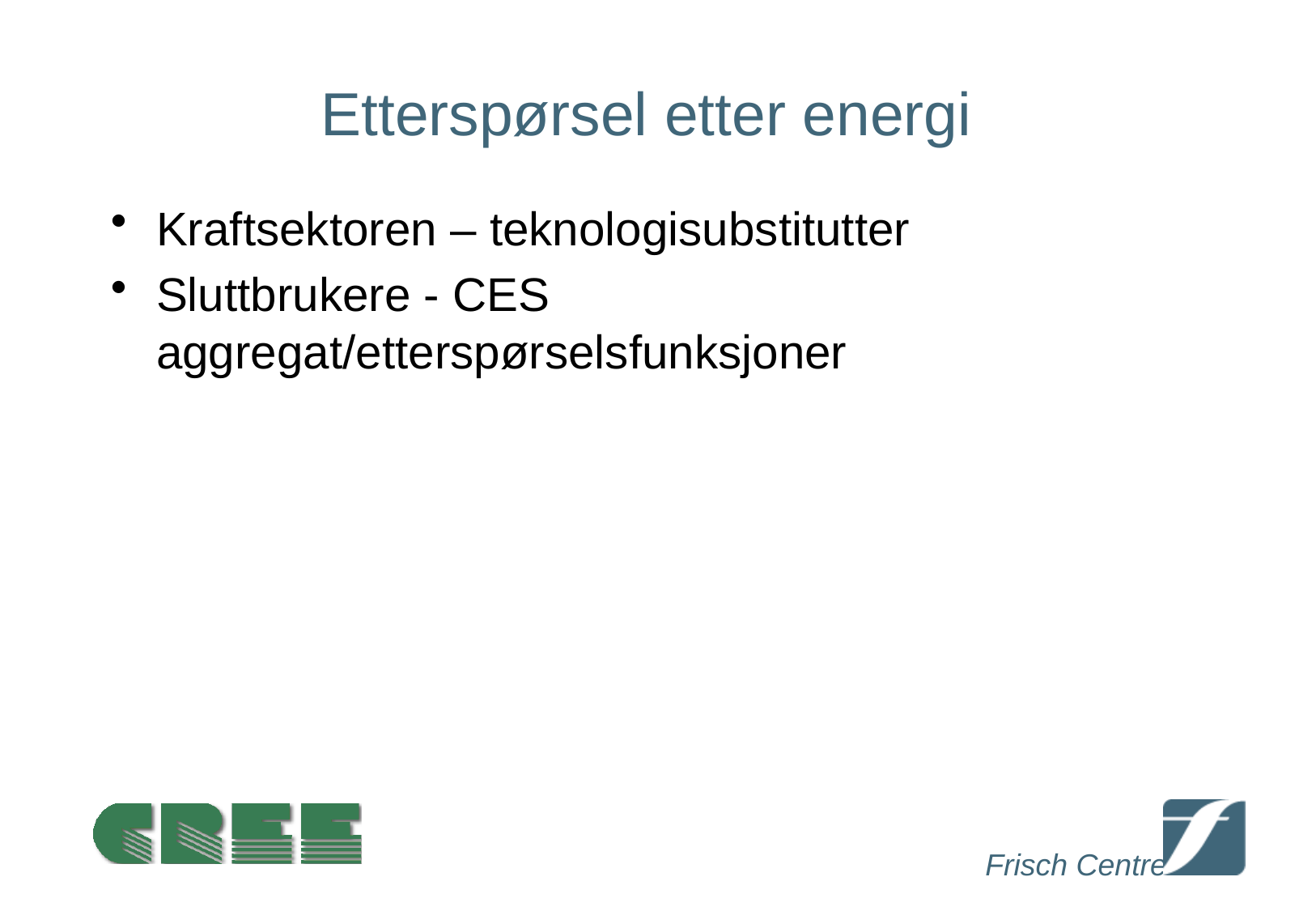

# Etterspørsel etter energi
Kraftsektoren – teknologisubstitutter
Sluttbrukere - CES aggregat/etterspørselsfunksjoner